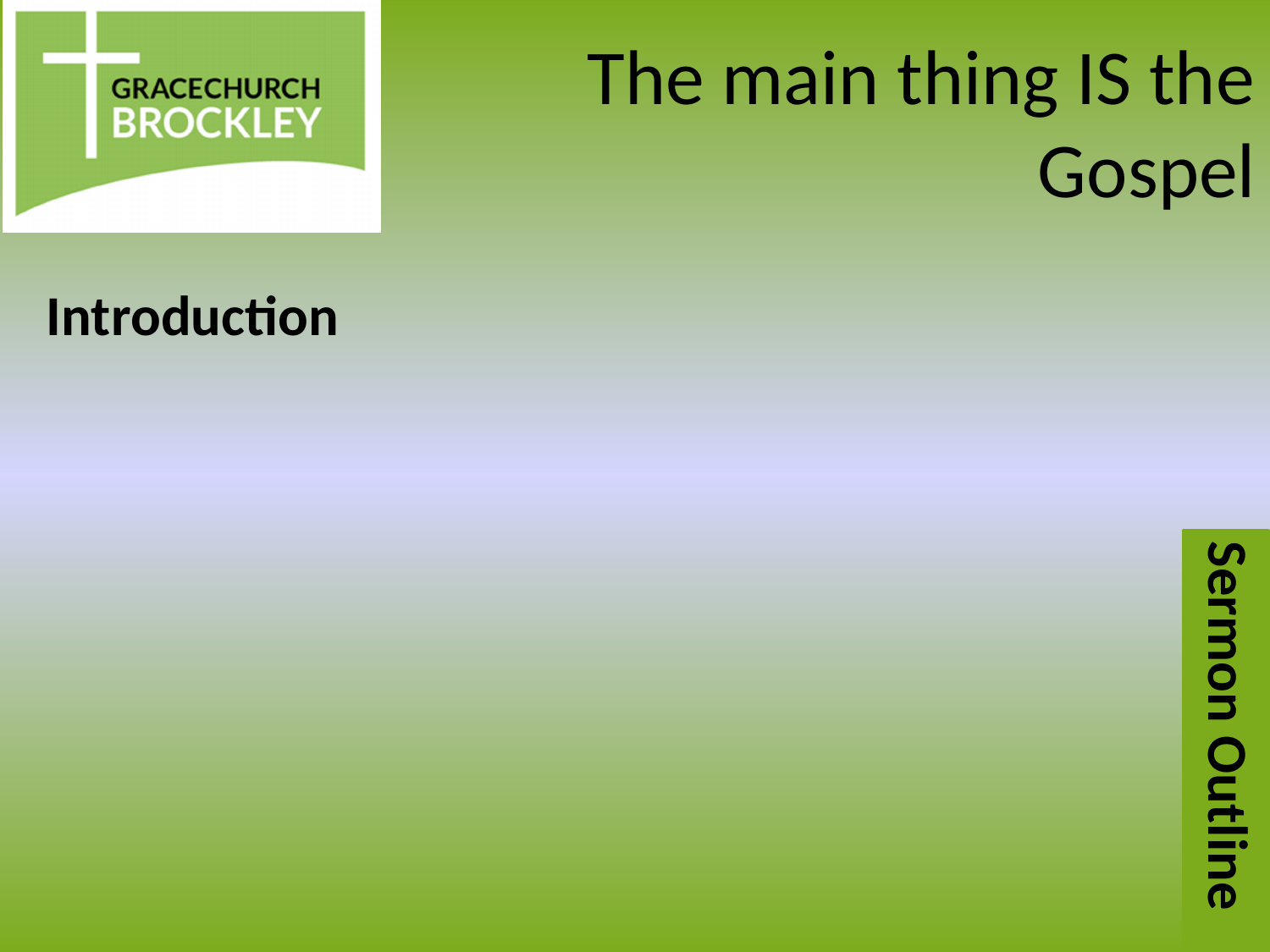

# The main thing IS the Gospel

Introduction
Sermon Outline